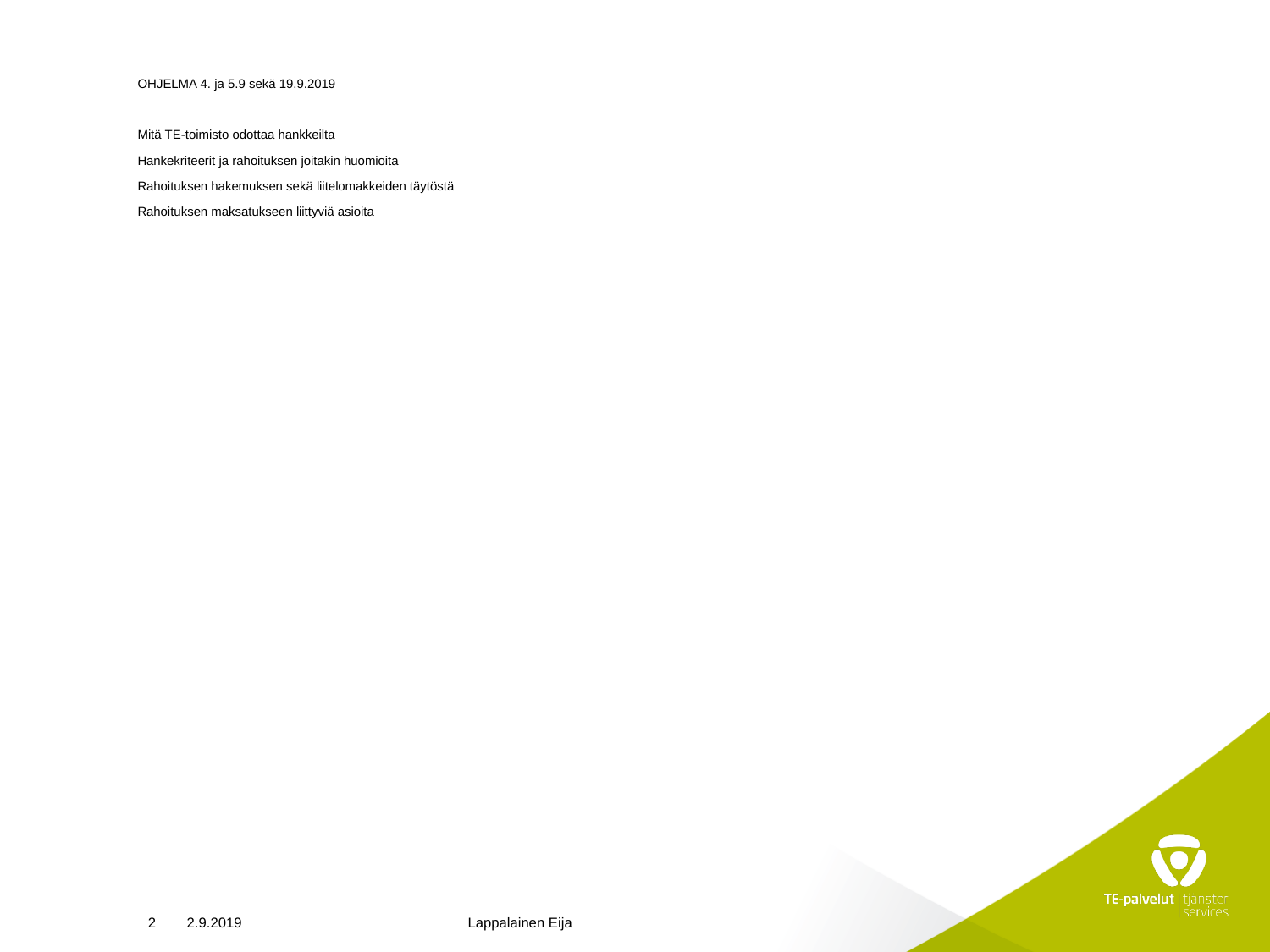

# OHJELMA 4. ja 5.9 sekä 19.9.2019 Mitä TE-toimisto odottaa hankkeilta Hankekriteerit ja rahoituksen joitakin huomioita Rahoituksen hakemuksen sekä liitelomakkeiden täytöstä Rahoituksen maksatukseen liittyviä asioita
2
2.9.2019
Lappalainen Eija